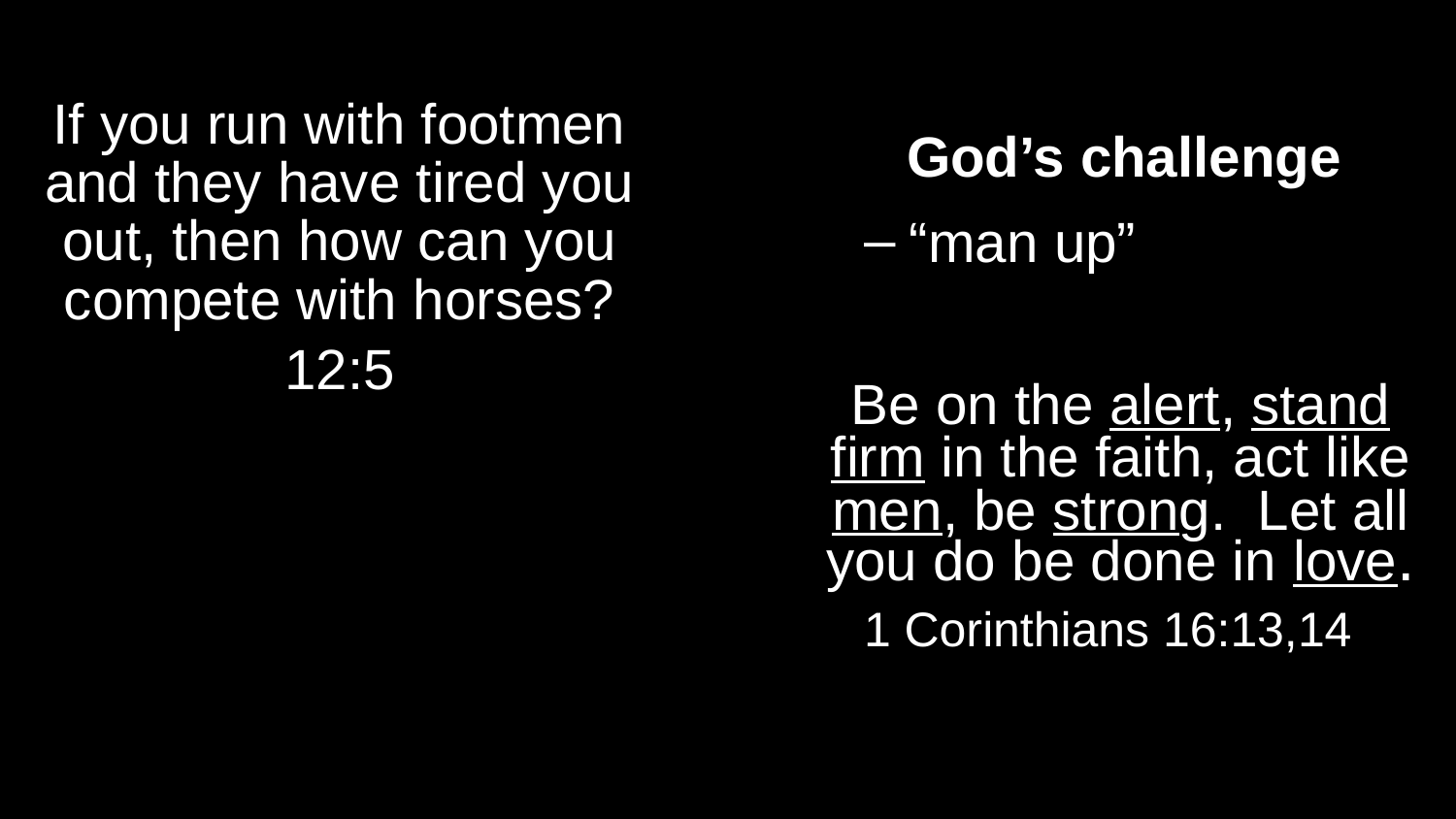

If you run with footmen and they have tired you out, then how can you compete with horses?
12:5

 God’s challenge

“man up”

Be on the alert, stand firm in the faith, act like men, be strong.  Let all you do be done in love.
1 Corinthians 16:13,14